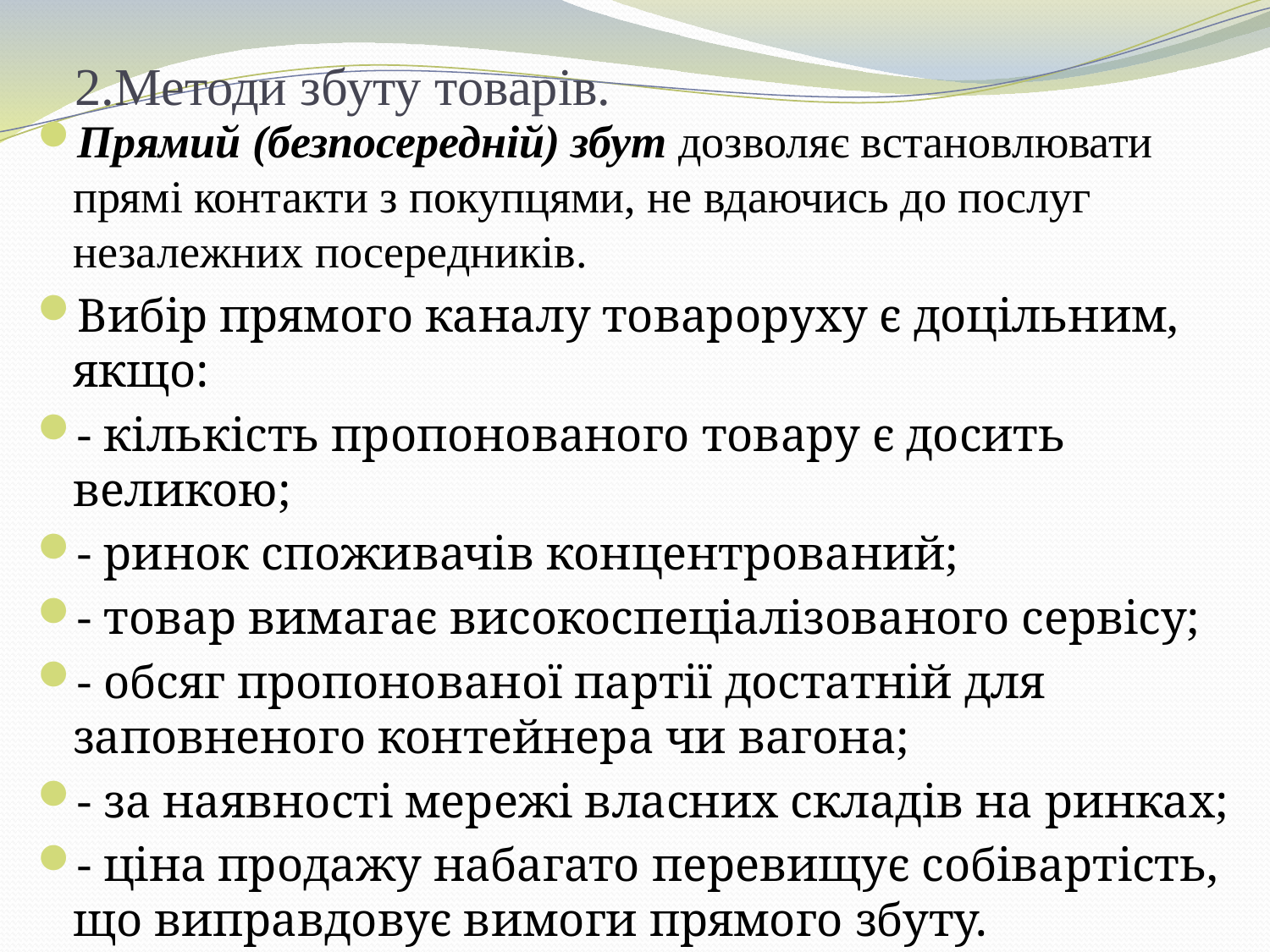

# 2.Методи збуту товарів.
Прямий (безпосередній) збут дозволяє встановлювати прямі контакти з покупцями, не вдаючись до послуг незалежних посередників.
Вибір прямого каналу товароруху є доцільним, якщо:
- кількість пропонованого товару є досить великою;
- ринок споживачів концентрований;
- товар вимагає високоспеціалізованого сервісу;
- обсяг пропонованої партії достатній для заповненого контейнера чи вагона;
- за наявності мережі власних складів на ринках;
- ціна продажу набагато перевищує собівартість, що виправдовує вимоги прямого збуту.